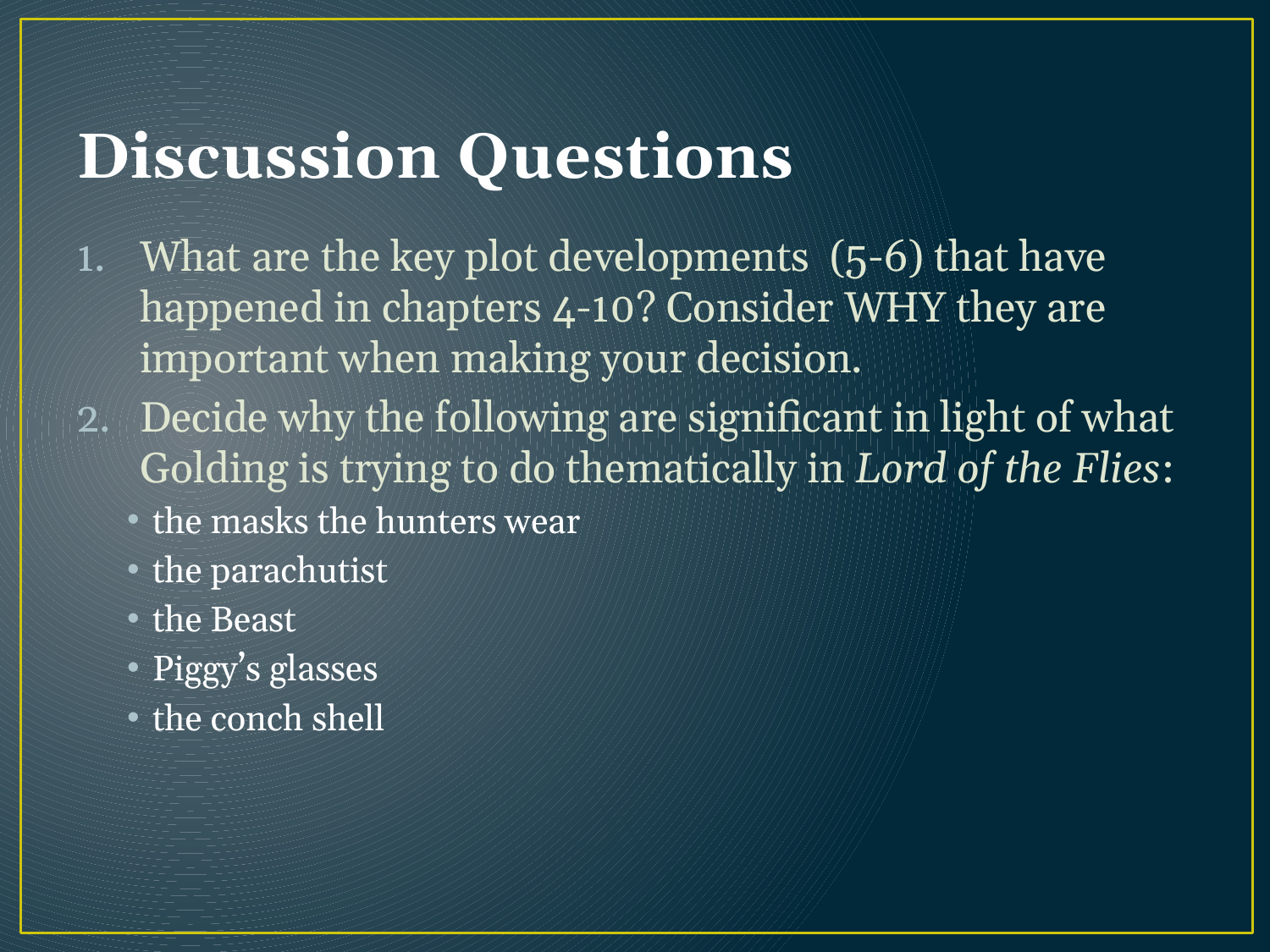

# Discussion Questions
What are the key plot developments  (5-6) that have happened in chapters 4-10? Consider WHY they are important when making your decision.
Decide why the following are significant in light of what Golding is trying to do thematically in Lord of the Flies:
the masks the hunters wear
the parachutist
the Beast
Piggy’s glasses
the conch shell